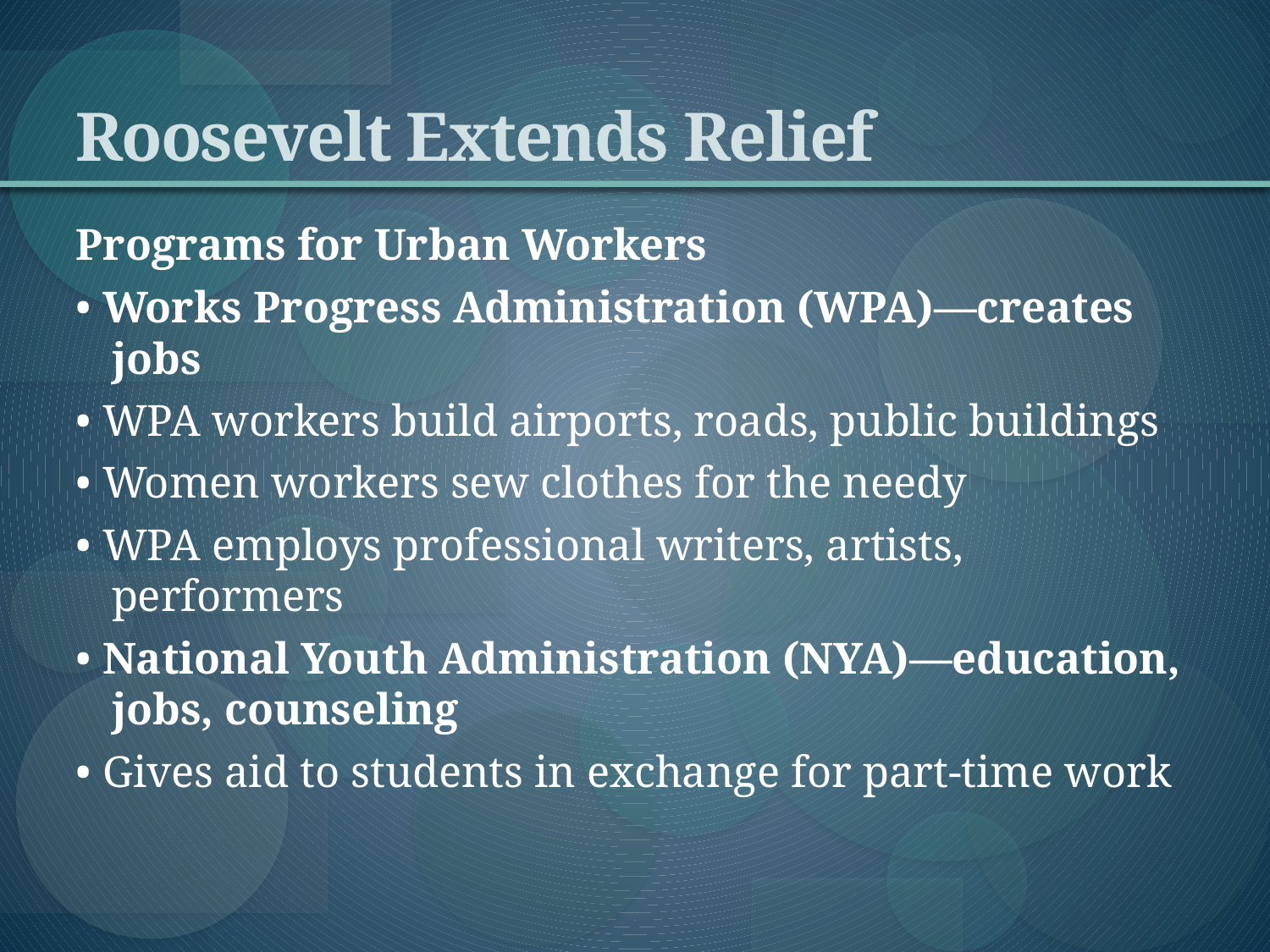

# Roosevelt Extends Relief
Programs for Urban Workers
• Works Progress Administration (WPA)—creates jobs
• WPA workers build airports, roads, public buildings
• Women workers sew clothes for the needy
• WPA employs professional writers, artists, performers
• National Youth Administration (NYA)—education, jobs, counseling
• Gives aid to students in exchange for part-time work